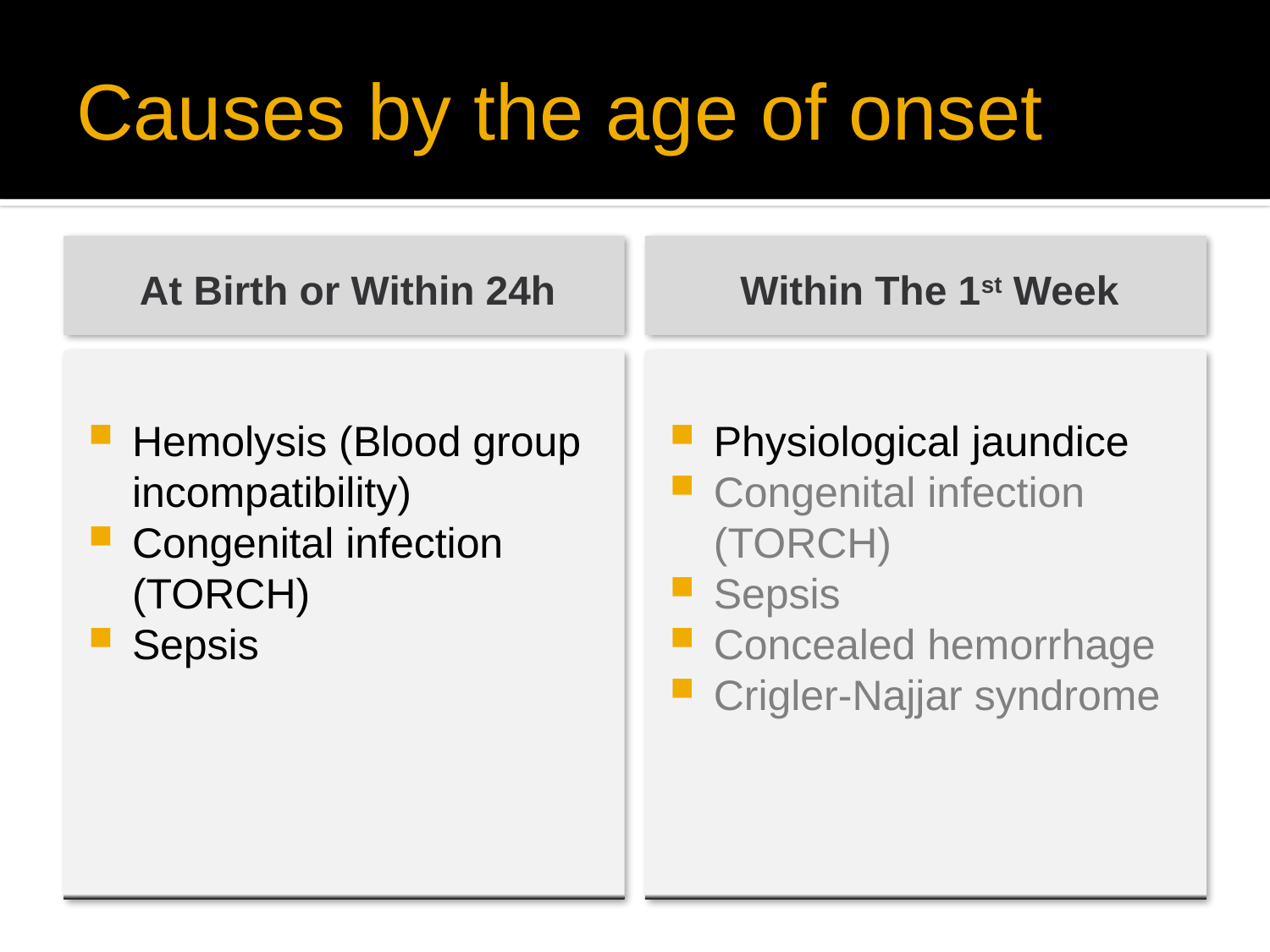

# Causes by the age of onset

At Birth or Within 24h
Within The 1st Week

Hemolysis (Blood group incompatibility)
Congenital infection (TORCH)
Sepsis

Physiological jaundice
Congenital infection (TORCH)
Sepsis
Concealed hemorrhage
Crigler-Najjar syndrome